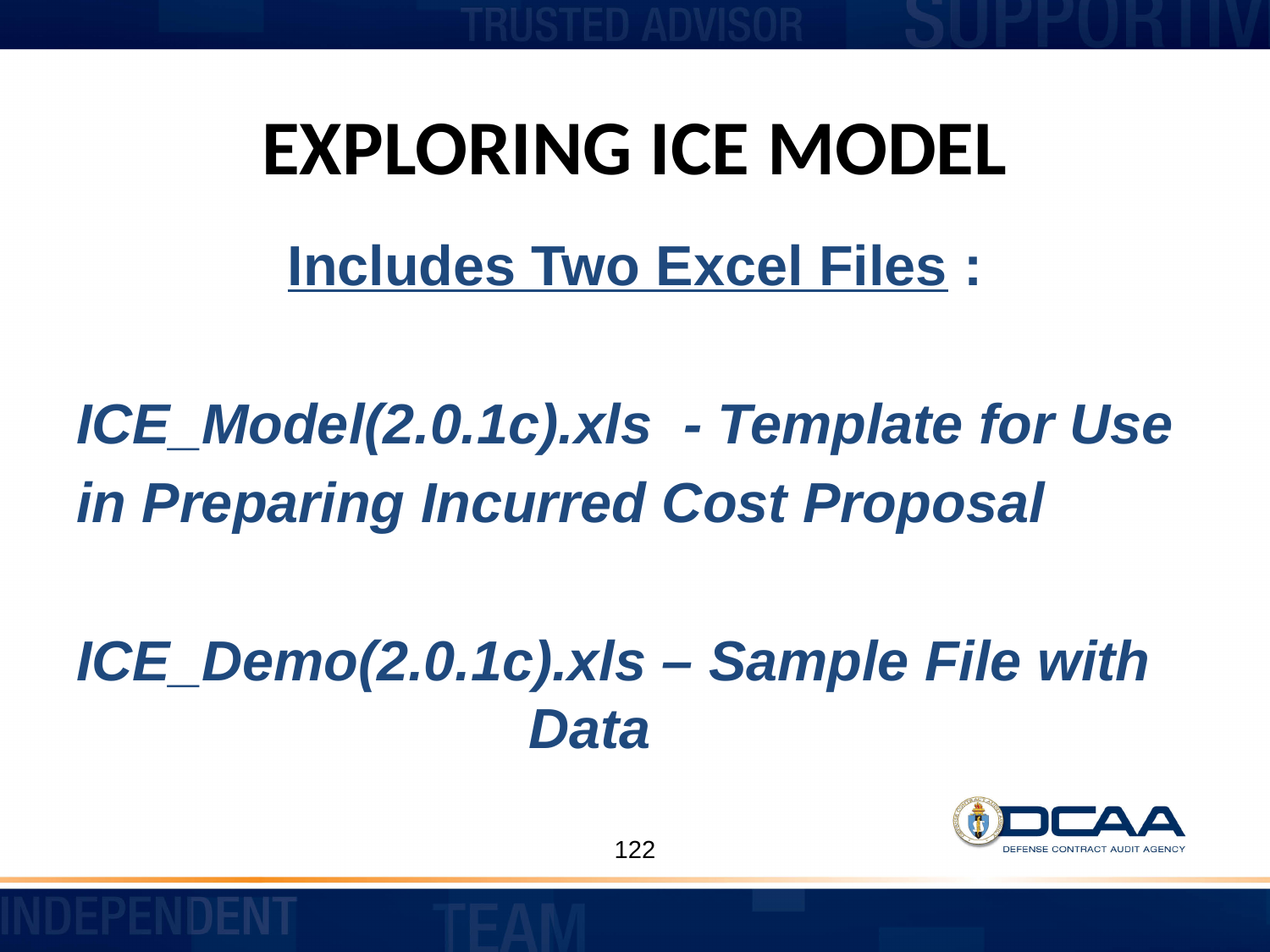

# EXPLORING ICE MODEL
Includes Two Excel Files :

ICE_Model(2.0.1c).xls  - Template for Use
in Preparing Incurred Cost Proposal

ICE_Demo(2.0.1c).xls – Sample File with Data

122